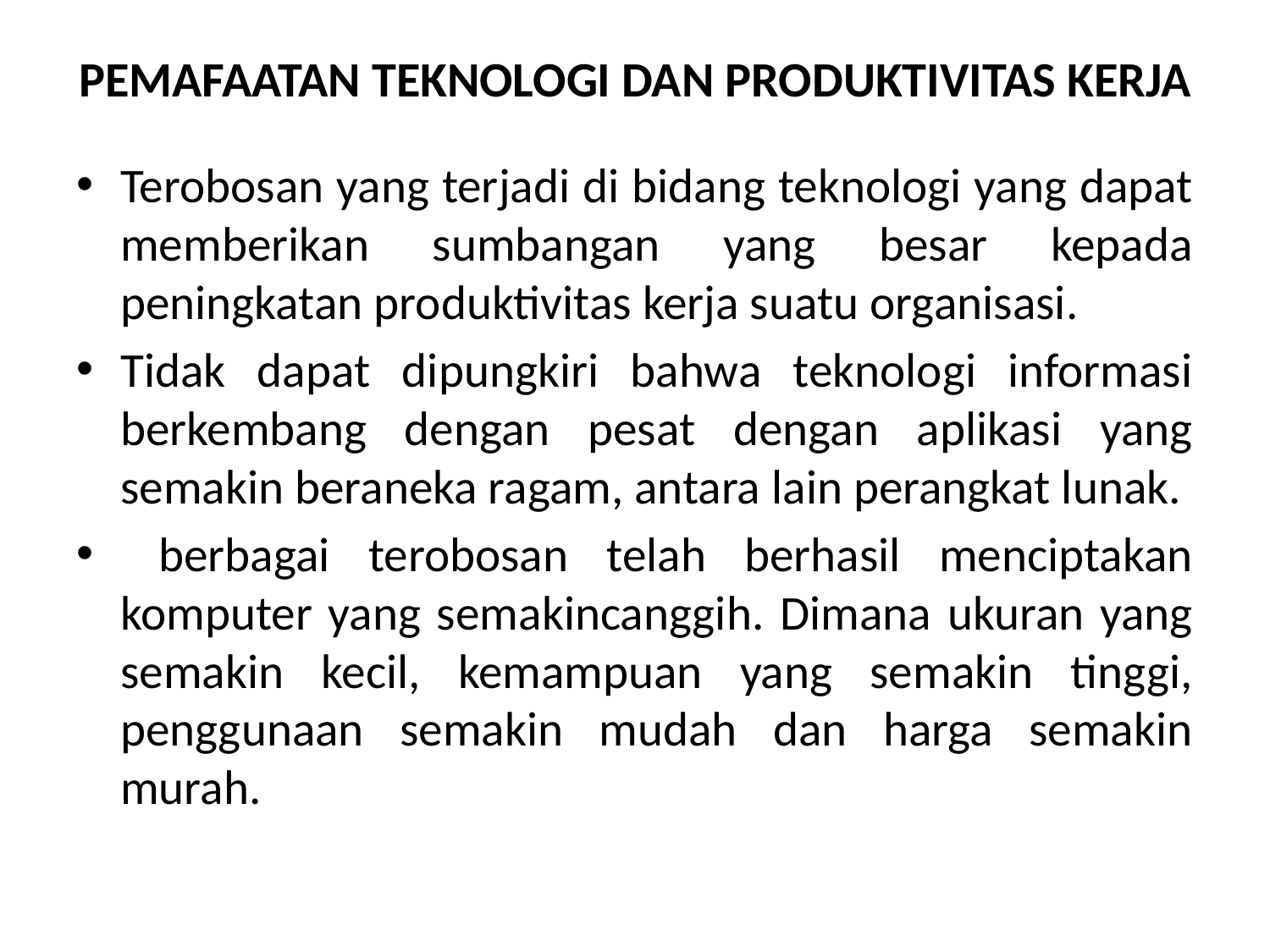

# PEMAFAATAN TEKNOLOGI DAN PRODUKTIVITAS KERJA
Terobosan yang terjadi di bidang teknologi yang dapat memberikan sumbangan yang besar kepada peningkatan produktivitas kerja suatu organisasi.
Tidak dapat dipungkiri bahwa teknologi informasi berkembang dengan pesat dengan aplikasi yang semakin beraneka ragam, antara lain perangkat lunak.
 berbagai terobosan telah berhasil menciptakan komputer yang semakincanggih. Dimana ukuran yang semakin kecil, kemampuan yang semakin tinggi, penggunaan semakin mudah dan harga semakin murah.